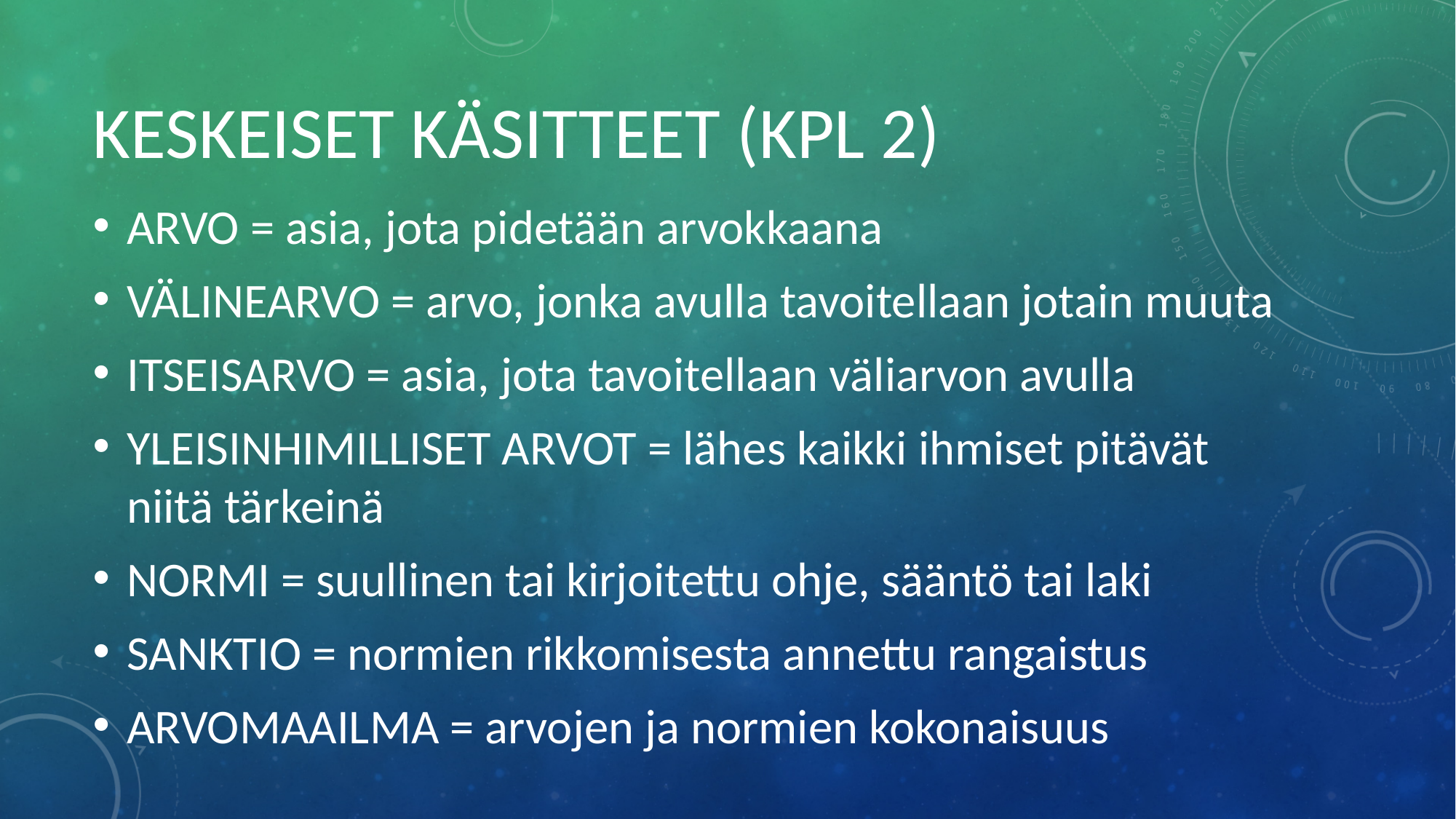

# KESKEISET KÄSITTEET (KPL 2)
ARVO = asia, jota pidetään arvokkaana
VÄLINEARVO = arvo, jonka avulla tavoitellaan jotain muuta
ITSEISARVO = asia, jota tavoitellaan väliarvon avulla
YLEISINHIMILLISET ARVOT = lähes kaikki ihmiset pitävät niitä tärkeinä
NORMI = suullinen tai kirjoitettu ohje, sääntö tai laki
SANKTIO = normien rikkomisesta annettu rangaistus
ARVOMAAILMA = arvojen ja normien kokonaisuus